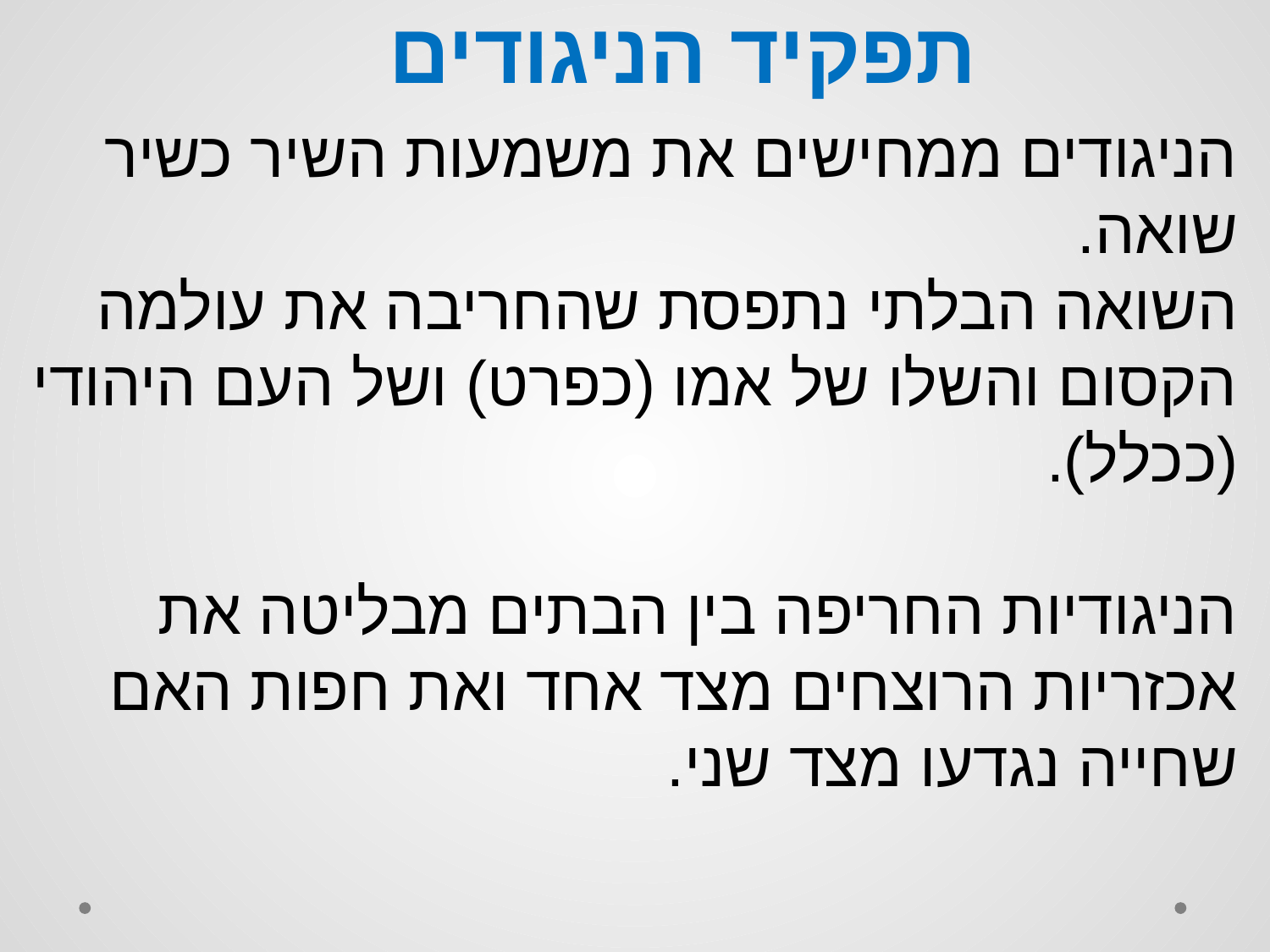

תפקיד הניגודים

הניגודים ממחישים את משמעות השיר כשיר שואה.
השואה הבלתי נתפסת שהחריבה את עולמה הקסום והשלו של אמו (כפרט) ושל העם היהודי (ככלל).

הניגודיות החריפה בין הבתים מבליטה את אכזריות הרוצחים מצד אחד ואת חפות האם שחייה נגדעו מצד שני.